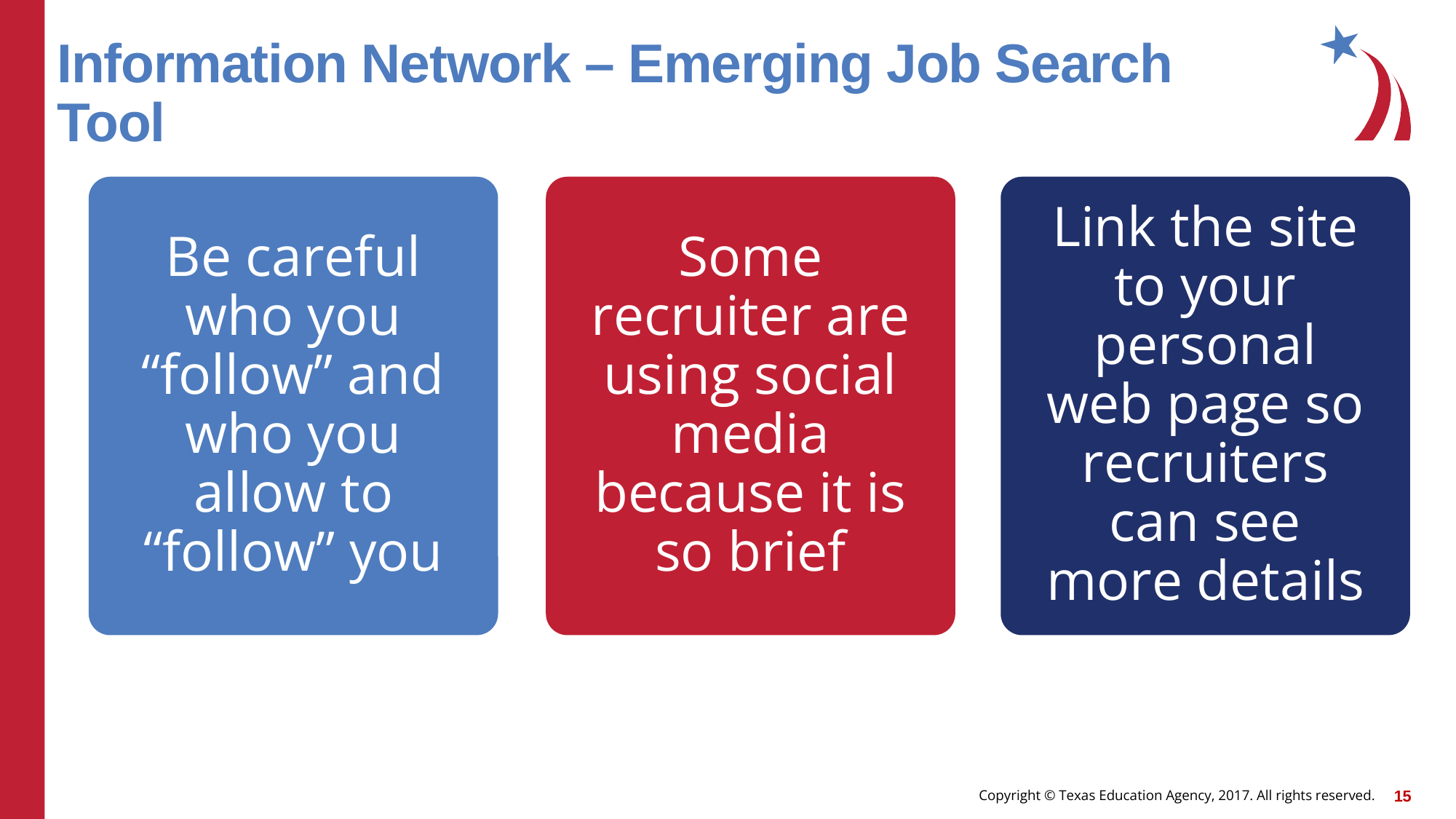

# Information Network – Emerging Job Search Tool
Be careful who you “follow” and who you allow to “follow” you
Some recruiter are using social media because it is so brief
Link the site to your personal web page so recruiters can see more details